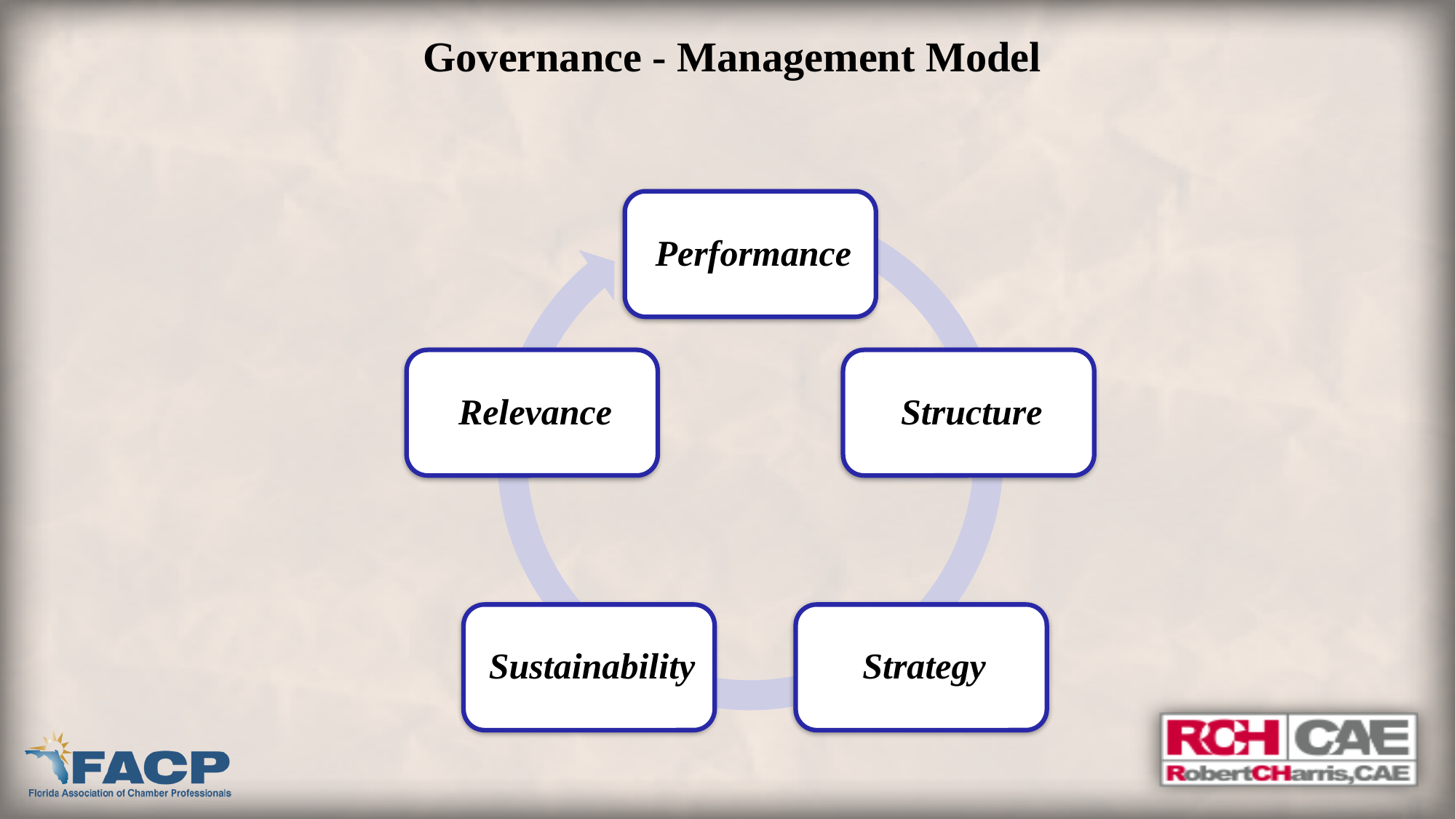

# Governance - Management Model
Performance
Structure
Strategy
Sustainability
Relevance